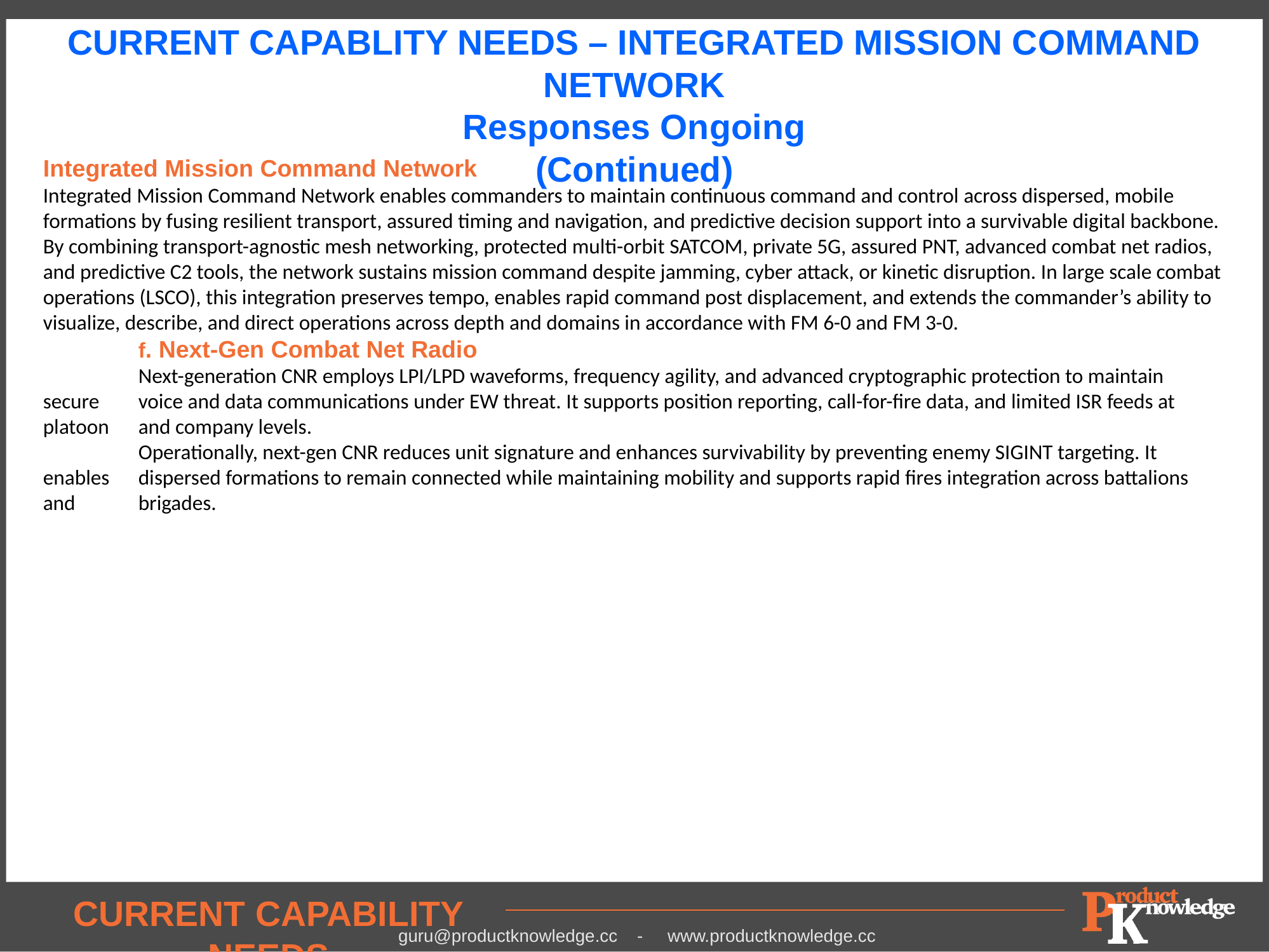

CURRENT CAPABLITY NEEDS – INTEGRATED MISSION COMMAND NETWORK
Responses Ongoing
(Continued)
Integrated Mission Command Network
Integrated Mission Command Network enables commanders to maintain continuous command and control across dispersed, mobile formations by fusing resilient transport, assured timing and navigation, and predictive decision support into a survivable digital backbone. By combining transport-agnostic mesh networking, protected multi-orbit SATCOM, private 5G, assured PNT, advanced combat net radios, and predictive C2 tools, the network sustains mission command despite jamming, cyber attack, or kinetic disruption. In large scale combat operations (LSCO), this integration preserves tempo, enables rapid command post displacement, and extends the commander’s ability to visualize, describe, and direct operations across depth and domains in accordance with FM 6-0 and FM 3-0.
	f. Next-Gen Combat Net Radio
	Next-generation CNR employs LPI/LPD waveforms, frequency agility, and advanced cryptographic protection to maintain secure 	voice and data communications under EW threat. It supports position reporting, call-for-fire data, and limited ISR feeds at platoon 	and company levels.
	Operationally, next-gen CNR reduces unit signature and enhances survivability by preventing enemy SIGINT targeting. It enables 	dispersed formations to remain connected while maintaining mobility and supports rapid fires integration across battalions and 	brigades.
CURRENT CAPABILITY NEEDS